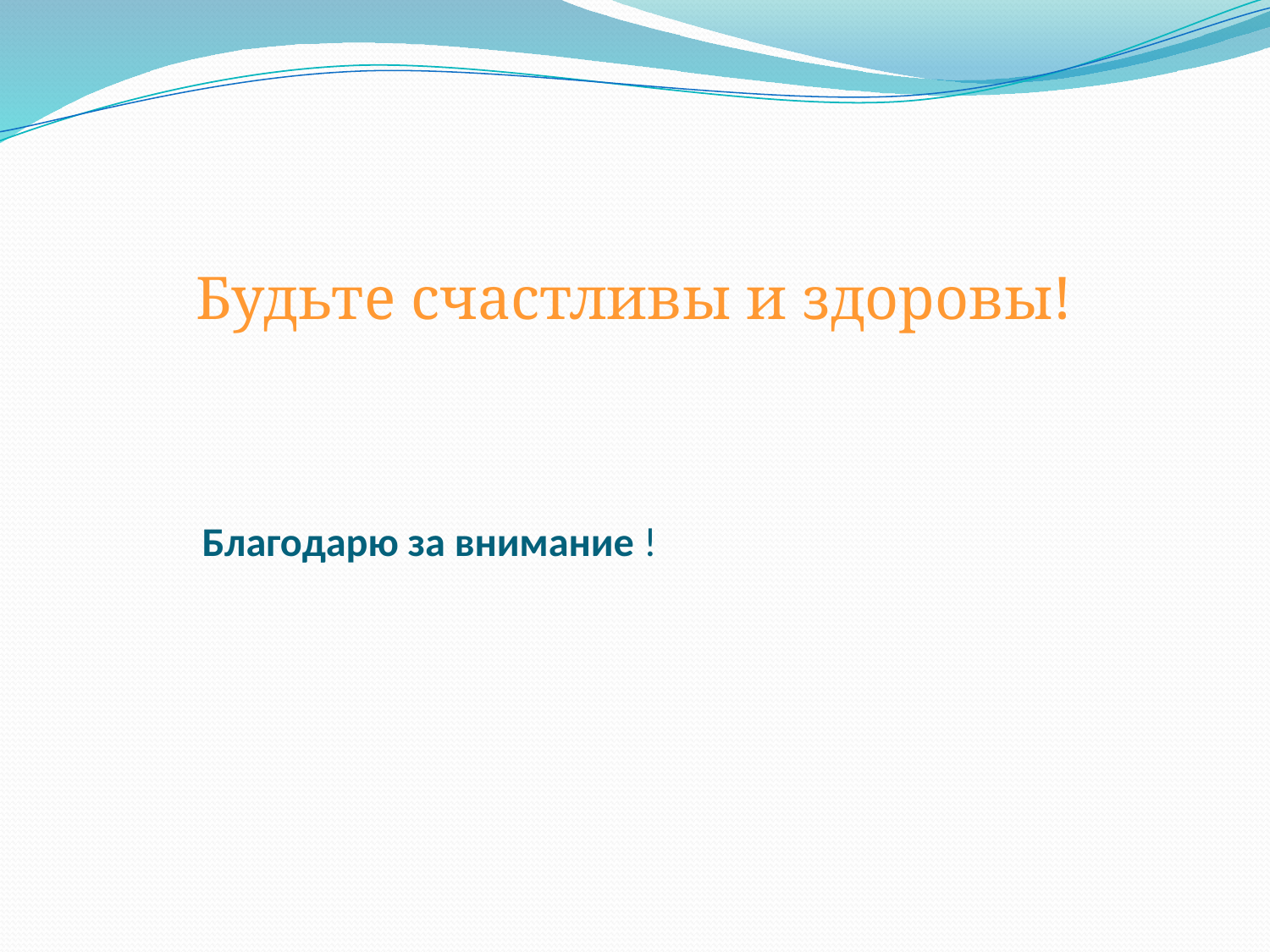

Будьте счастливы и здоровы!
# Благодарю за внимание !